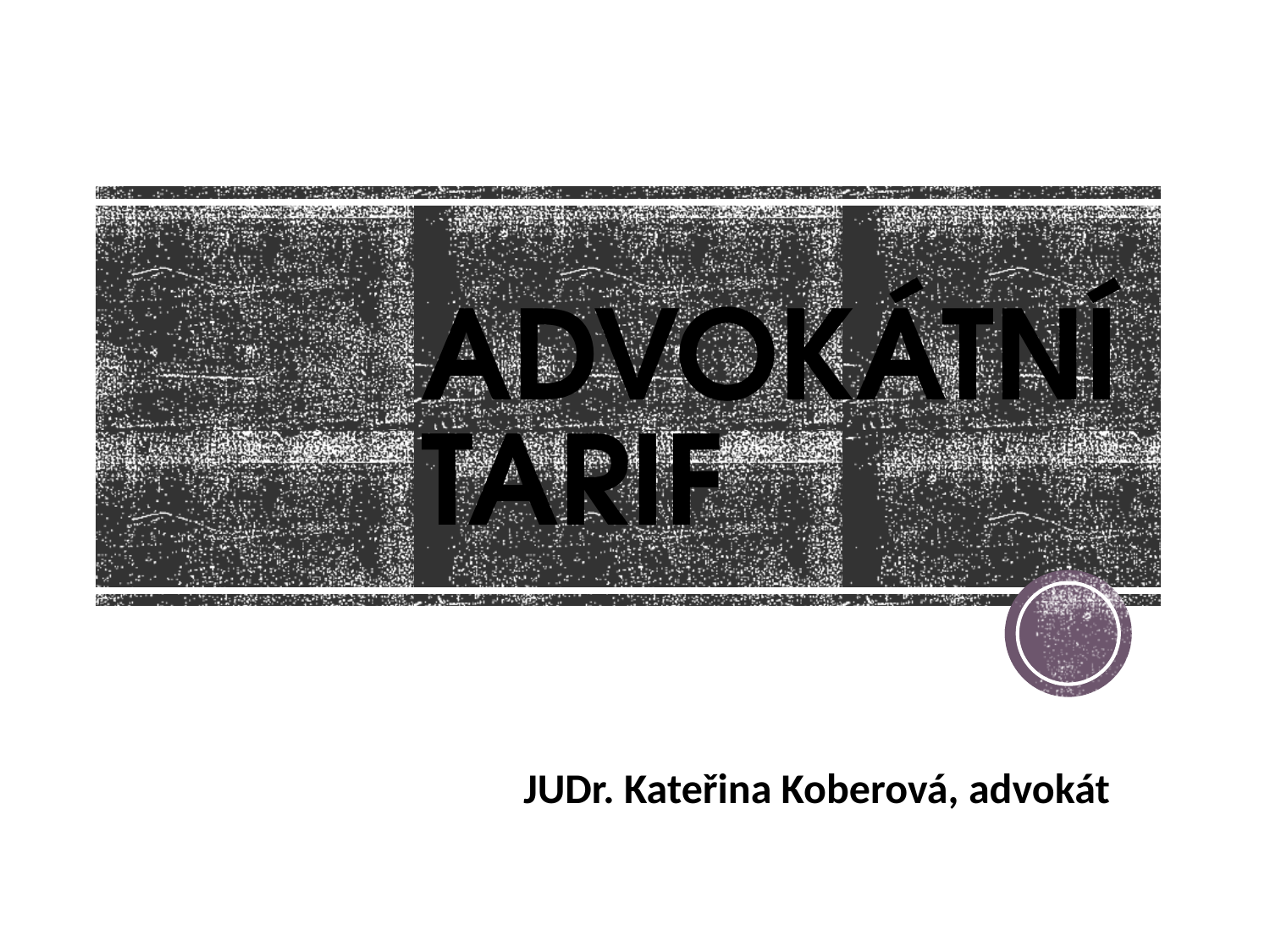

# ADVOKÁTNÍ TARIF
JUDr. Kateřina Koberová, advokát